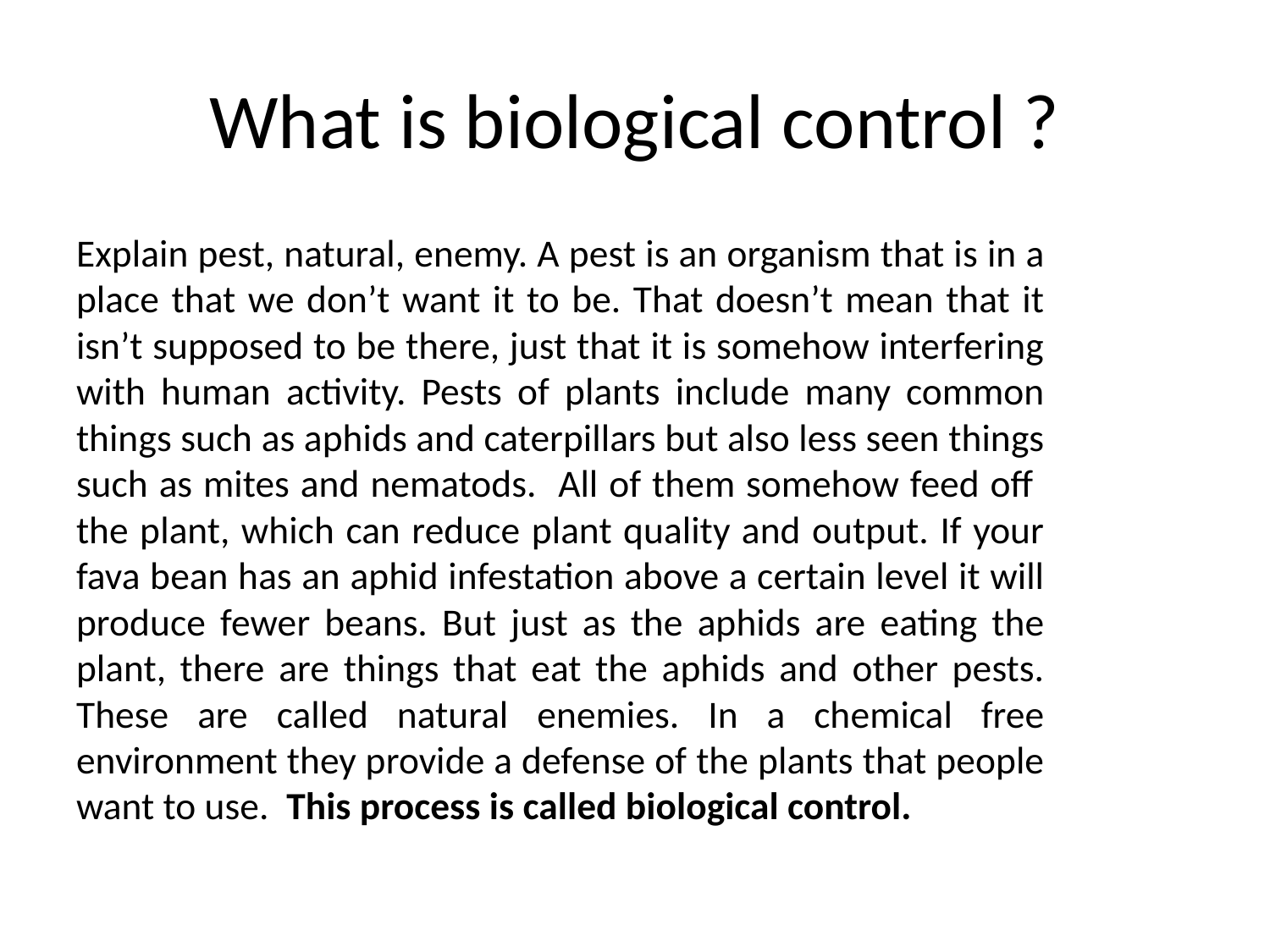

# What is biological control ?
Explain pest, natural, enemy. A pest is an organism that is in a place that we don’t want it to be. That doesn’t mean that it isn’t supposed to be there, just that it is somehow interfering with human activity. Pests of plants include many common things such as aphids and caterpillars but also less seen things such as mites and nematods.  All of them somehow feed off  the plant, which can reduce plant quality and output. If your fava bean has an aphid infestation above a certain level it will produce fewer beans. But just as the aphids are eating the plant, there are things that eat the aphids and other pests. These are called natural enemies. In a chemical free environment they provide a defense of the plants that people want to use.  This process is called biological control.